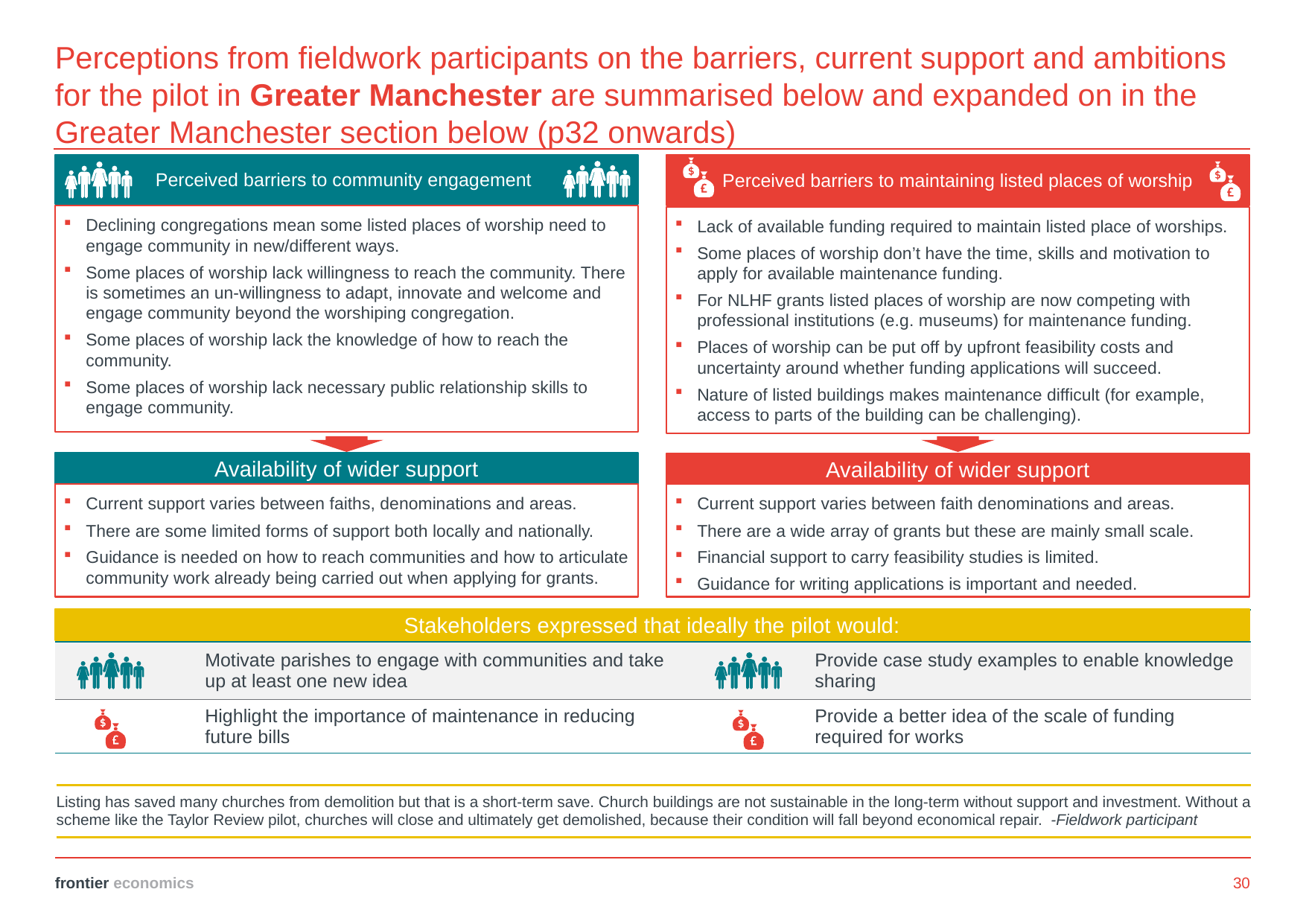

# Perceptions from fieldwork participants on the barriers, current support and ambitions for the pilot in Greater Manchester are summarised below and expanded on in the Greater Manchester section below (p32 onwards)
Perceived barriers to community engagement
Declining congregations mean some listed places of worship need to engage community in new/different ways.
Some places of worship lack willingness to reach the community. There is sometimes an un-willingness to adapt, innovate and welcome and engage community beyond the worshiping congregation.
Some places of worship lack the knowledge of how to reach the community.
Some places of worship lack necessary public relationship skills to engage community.

Perceived barriers to maintaining listed places of worship
Lack of available funding required to maintain listed place of worships.
Some places of worship don’t have the time, skills and motivation to apply for available maintenance funding.
For NLHF grants listed places of worship are now competing with professional institutions (e.g. museums) for maintenance funding.
Places of worship can be put off by upfront feasibility costs and uncertainty around whether funding applications will succeed.
Nature of listed buildings makes maintenance difficult (for example, access to parts of the building can be challenging).

Availability of wider support
Current support varies between faiths, denominations and areas.
There are some limited forms of support both locally and nationally.
Guidance is needed on how to reach communities and how to articulate community work already being carried out when applying for grants.
Availability of wider support
Current support varies between faith denominations and areas.
There are a wide array of grants but these are mainly small scale.
Financial support to carry feasibility studies is limited.
Guidance for writing applications is important and needed.
Stakeholders expressed that ideally the pilot would:
|  |  |  |  |
| --- | --- | --- | --- |
|  | Motivate parishes to engage with communities and take up at least one new idea |  | Provide case study examples to enable knowledge sharing |
|  | Highlight the importance of maintenance in reducing future bills |  | Provide a better idea of the scale of funding required for works |

| “ |
| --- |
| Listing has saved many churches from demolition but that is a short-term save. Church buildings are not sustainable in the long-term without support and investment. Without a scheme like the Taylor Review pilot, churches will close and ultimately get demolished, because their condition will fall beyond economical repair. -Fieldwork participant |